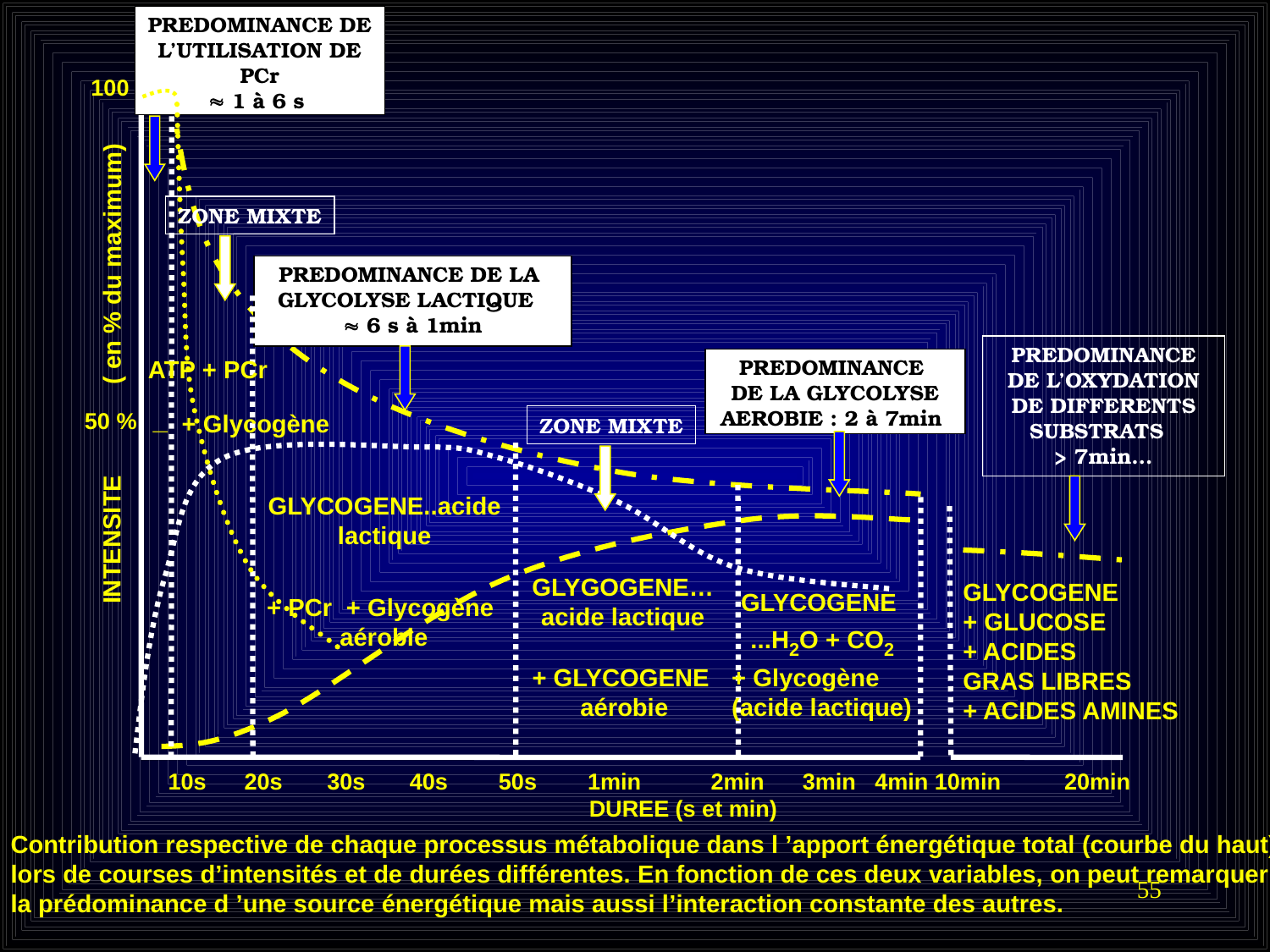

PREDOMINANCE DE L’UTILISATION DE PCr
≈ 1 à 6 s
 100 %

50 %   _

ZONE MIXTE

PREDOMINANCE DE LA  GLYCOLYSE LACTIQUE
≈ 6 s à 1min

PREDOMINANCE DE L’OXYDATION DE DIFFERENTS SUBSTRATS
> 7min…

ATP + PCr
PREDOMINANCE
DE LA GLYCOLYSE AEROBIE : 2 à 7min
+ Glycogène
ZONE MIXTE
                     INTENSITE             ( en % du maximum)

GLYCOGENE..acide lactique

GLYGOGENE… acide lactique

GLYCOGENE
+ GLUCOSE
+ ACIDES
GRAS LIBRES
+ ACIDES AMINES
GLYCOGENE
...H2O + CO2

+ PCr  + Glycogène
aérobie
+ GLYCOGENE
aérobie
+ Glycogène
(acide lactique)

 10s      20s       30s       40s        50s        1min           2min      3min   4min 10min          20min
                                                                                                DUREE (s et min)
Contribution respective de chaque processus métabolique dans l ’apport énergétique total (courbe du haut) lors de courses d’intensités et de durées différentes. En fonction de ces deux variables, on peut remarquer la prédominance d ’une source énergétique mais aussi l’interaction constante des autres.
55